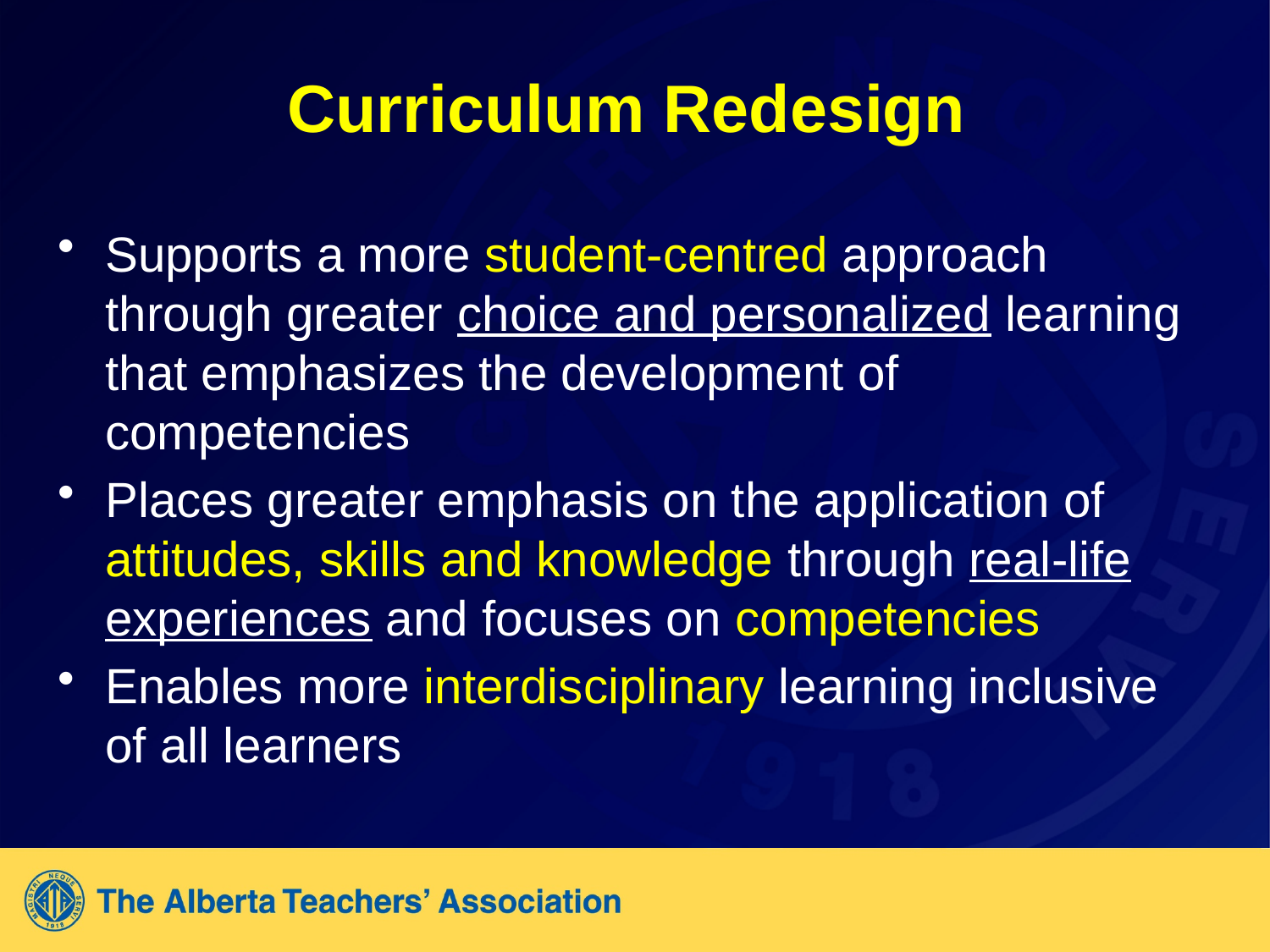

# Curriculum Redesign
Supports a more student-centred approach through greater choice and personalized learning that emphasizes the development of competencies
Places greater emphasis on the application of attitudes, skills and knowledge through real-life experiences and focuses on competencies
Enables more interdisciplinary learning inclusive of all learners